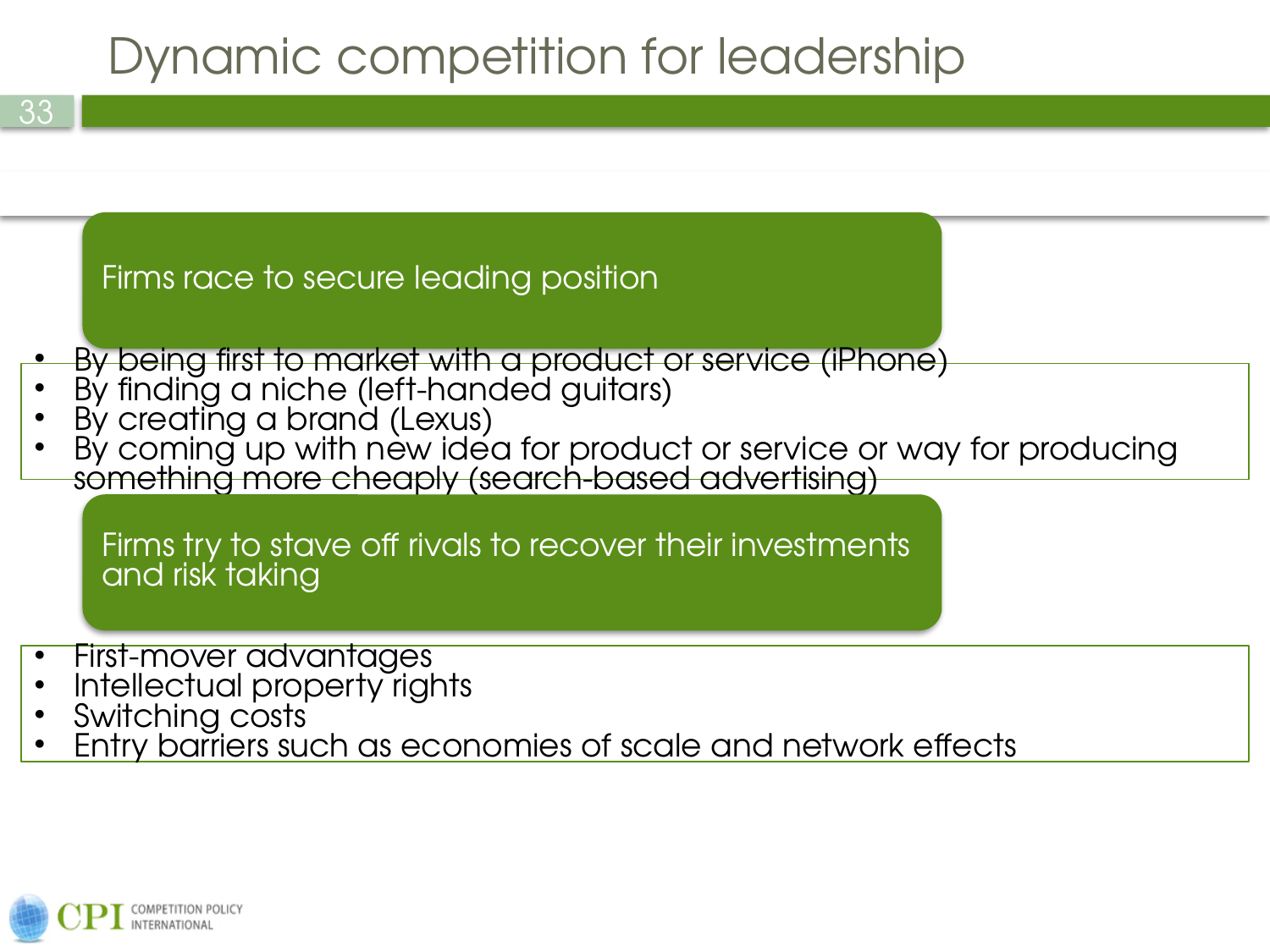

# Dynamic competition for leadership
Firms race to secure leading position
By being first to market with a product or service (iPhone)
By finding a niche (left-handed guitars)
By creating a brand (Lexus)
By coming up with new idea for product or service or way for producing something more cheaply (search-based advertising)
Firms try to stave off rivals to recover their investments and risk taking
First-mover advantages
Intellectual property rights
Switching costs
Entry barriers such as economies of scale and network effects